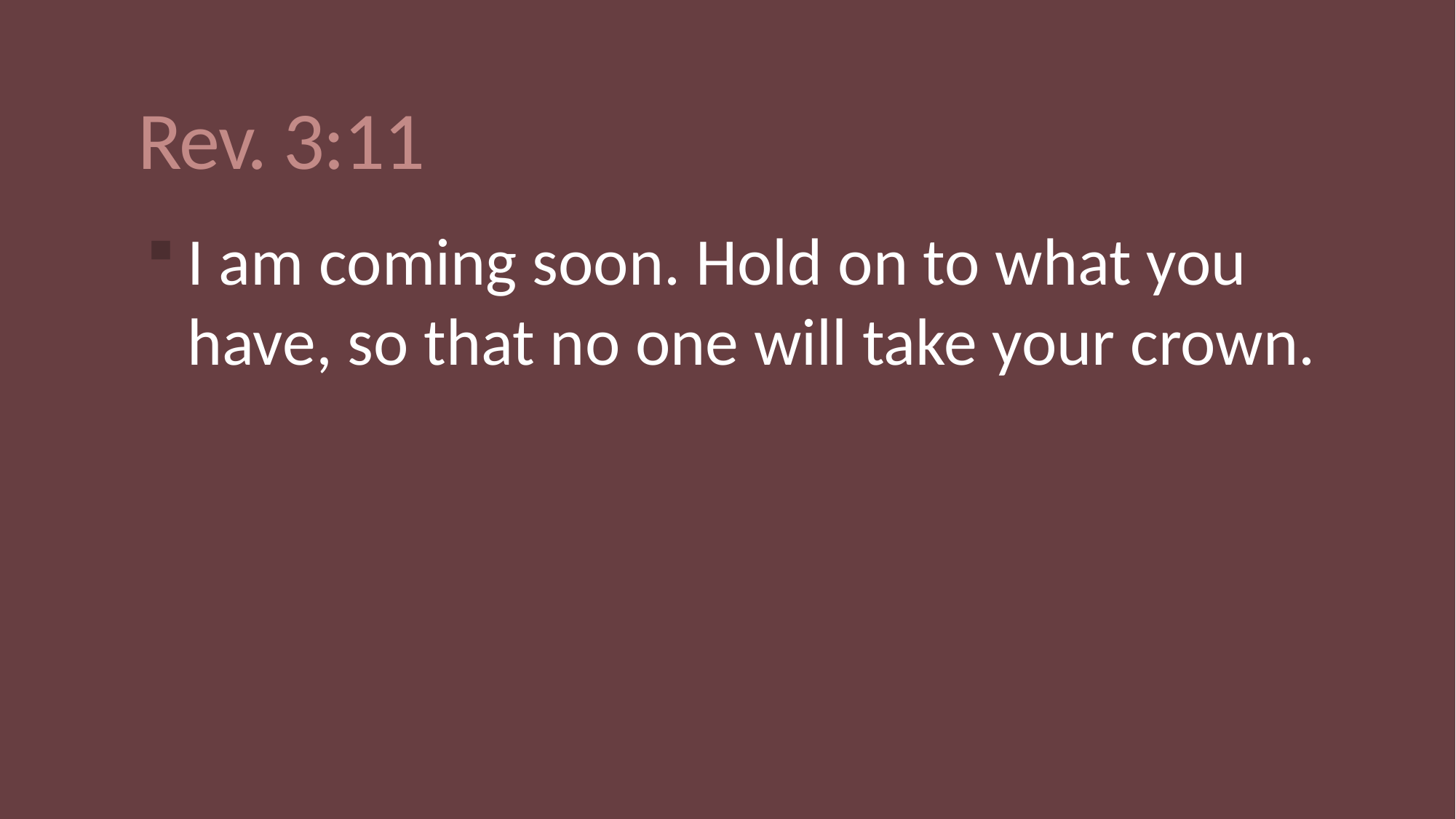

# Rev. 3:11
I am coming soon. Hold on to what you have, so that no one will take your crown.